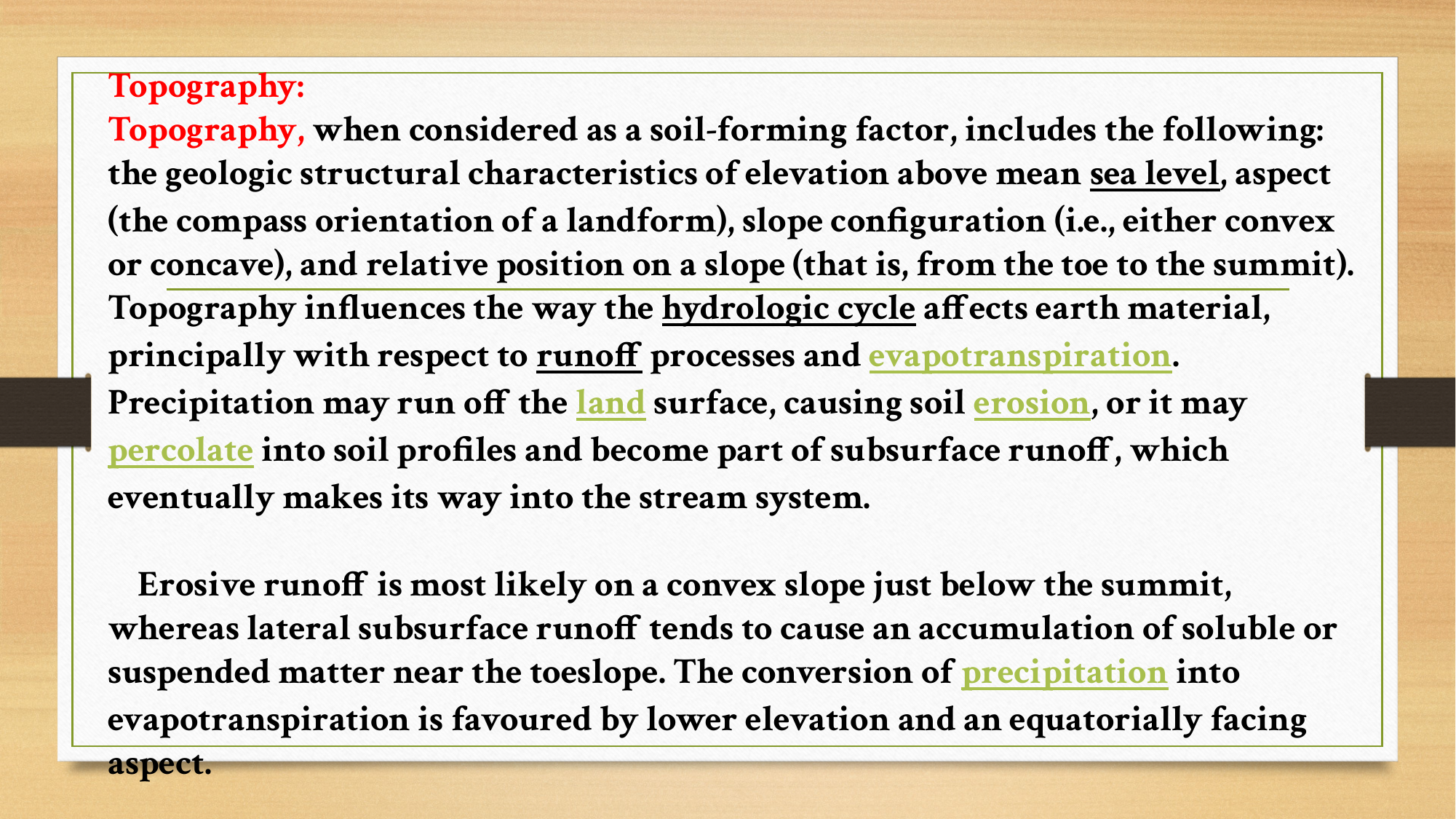

Topography:
Topography, when considered as a soil-forming factor, includes the following: the geologic structural characteristics of elevation above mean sea level, aspect (the compass orientation of a landform), slope configuration (i.e., either convex or concave), and relative position on a slope (that is, from the toe to the summit). Topography influences the way the hydrologic cycle affects earth material, principally with respect to runoff processes and evapotranspiration. Precipitation may run off the land surface, causing soil erosion, or it may percolate into soil profiles and become part of subsurface runoff, which eventually makes its way into the stream system.

    Erosive runoff is most likely on a convex slope just below the summit, whereas lateral subsurface runoff tends to cause an accumulation of soluble or suspended matter near the toeslope. The conversion of precipitation into evapotranspiration is favoured by lower elevation and an equatorially facing aspect.